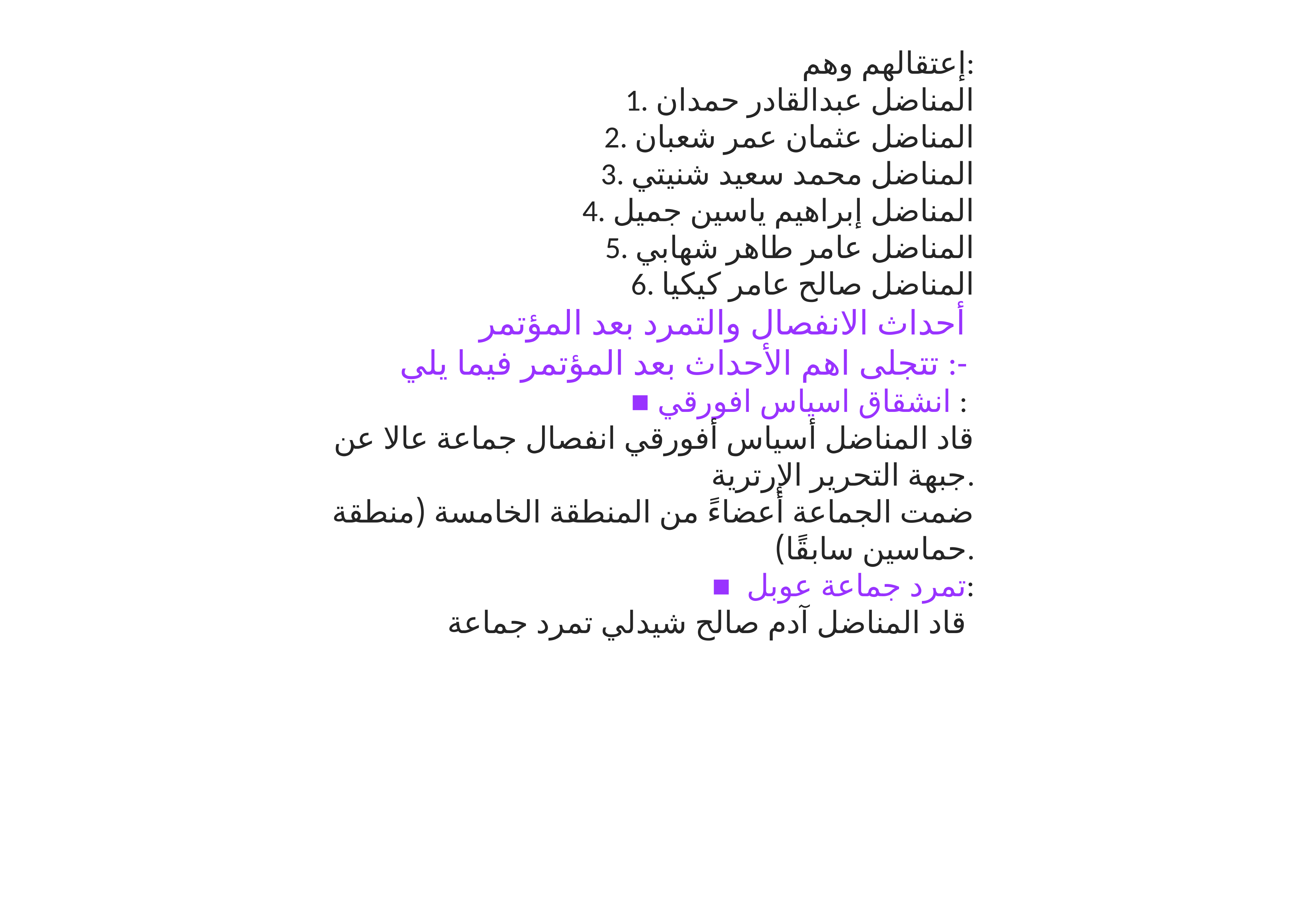

إعتقالهم وهم:
1. المناضل عبدالقادر حمدان
2. المناضل عثمان عمر شعبان
3. المناضل محمد سعيد شنيتي
4. المناضل إبراهيم ياسين جميل
5. المناضل عامر طاهر شهابي
6. المناضل صالح عامر كيكيا
أحداث الانفصال والتمرد بعد المؤتمر
تتجلى اهم الأحداث بعد المؤتمر فيما يلي :-
■ انشقاق اسياس افورقي :
قاد المناضل أسياس أفورقي انفصال جماعة عالا عن جبهة التحرير الإرترية.
ضمت الجماعة أعضاءً من المنطقة الخامسة (منطقة حماسين سابقًا).
■  تمرد جماعة عوبل:
قاد المناضل آدم صالح شيدلي تمرد جماعة